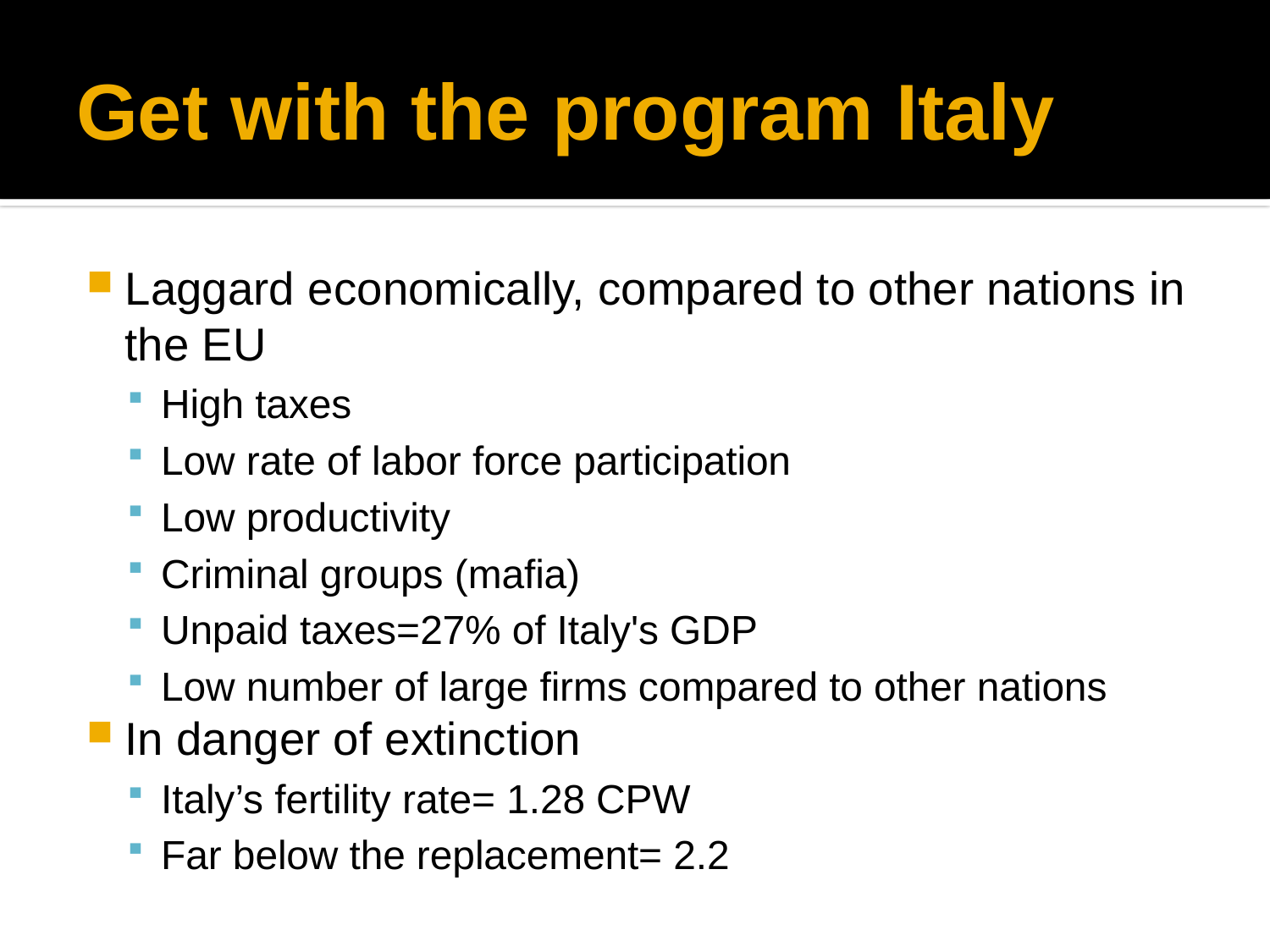

# Get with the program Italy
Laggard economically, compared to other nations in the EU
High taxes
Low rate of labor force participation
Low productivity
Criminal groups (mafia)
Unpaid taxes=27% of Italy's GDP
Low number of large firms compared to other nations
In danger of extinction
Italy’s fertility rate= 1.28 CPW
Far below the replacement= 2.2